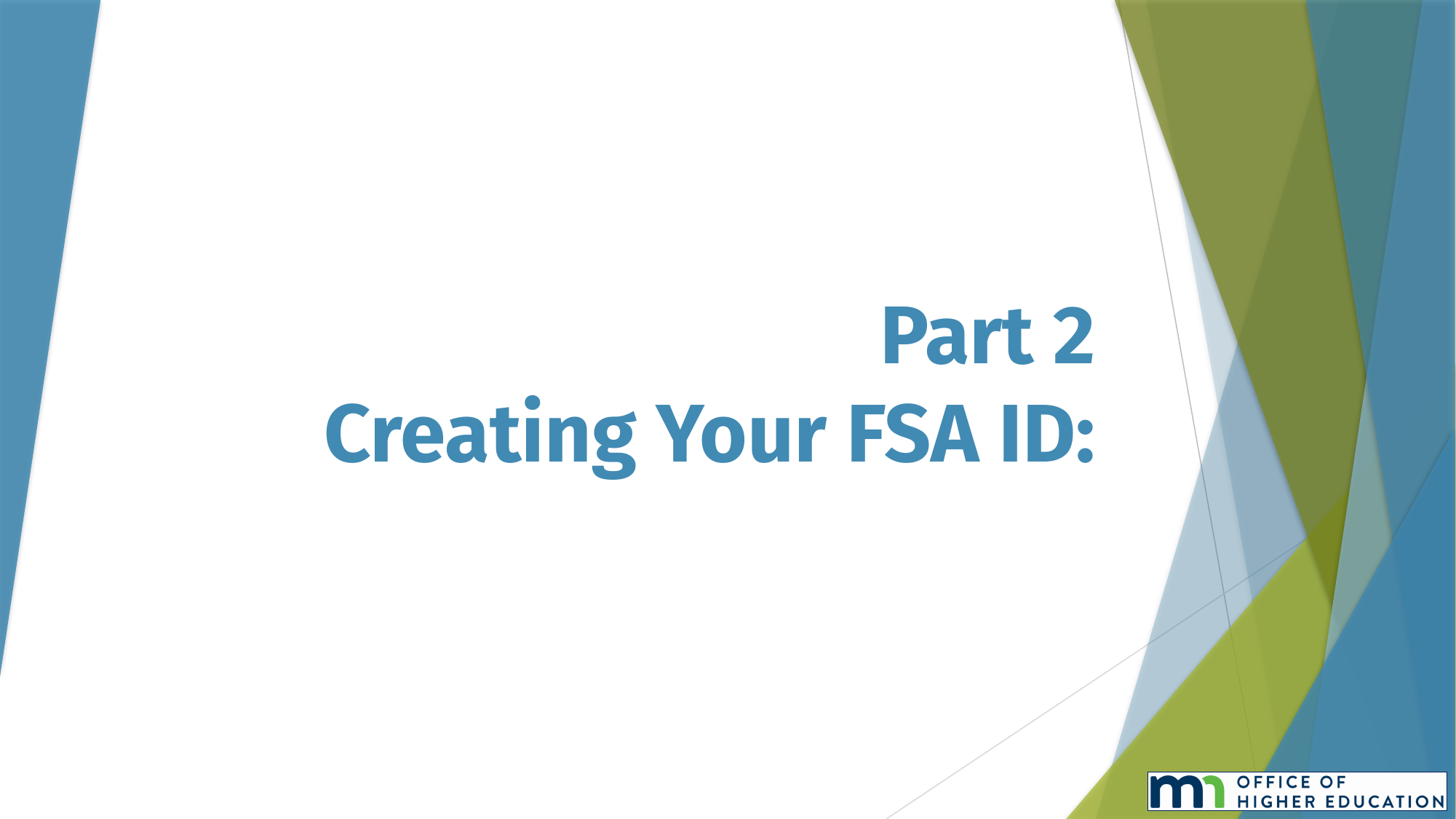

# Part 2 Creating Your FSA ID: